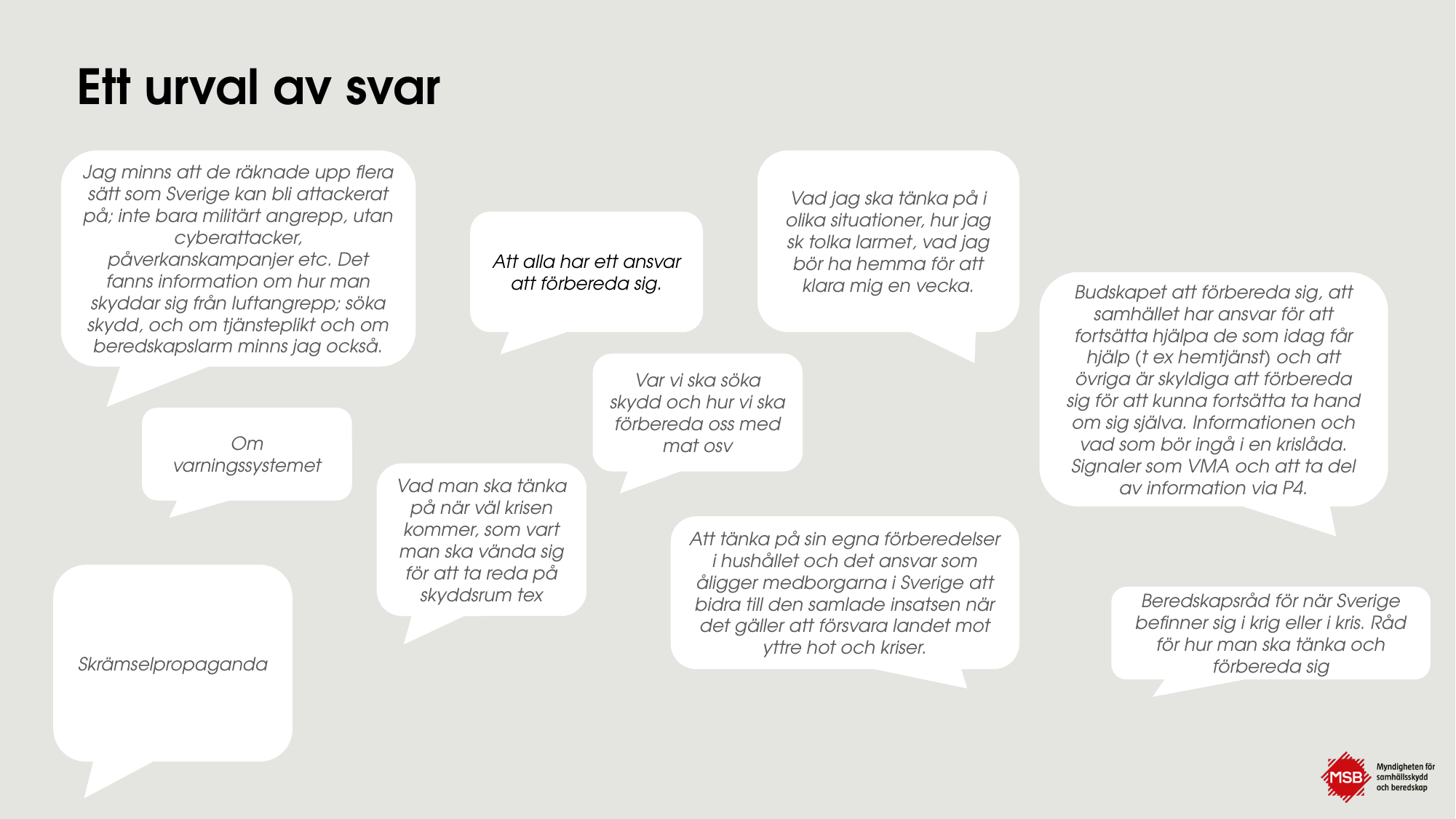

# Ett urval av svar
Jag minns att de räknade upp flera sätt som Sverige kan bli attackerat på; inte bara militärt angrepp, utan cyberattacker, påverkanskampanjer etc. Det fanns information om hur man skyddar sig från luftangrepp; söka skydd, och om tjänsteplikt och om beredskapslarm minns jag också.
Vad jag ska tänka på i olika situationer, hur jag sk tolka larmet, vad jag bör ha hemma för att klara mig en vecka.
Att alla har ett ansvar att förbereda sig.
Budskapet att förbereda sig, att samhället har ansvar för att fortsätta hjälpa de som idag får hjälp (t ex hemtjänst) och att övriga är skyldiga att förbereda sig för att kunna fortsätta ta hand om sig själva. Informationen och vad som bör ingå i en krislåda. Signaler som VMA och att ta del av information via P4.
Var vi ska söka skydd och hur vi ska förbereda oss med mat osv
Om varningssystemet
Vad man ska tänka på när väl krisen kommer, som vart man ska vända sig för att ta reda på skyddsrum tex
Att tänka på sin egna förberedelser i hushållet och det ansvar som åligger medborgarna i Sverige att bidra till den samlade insatsen när det gäller att försvara landet mot yttre hot och kriser.
Skrämselpropaganda
Beredskapsråd för när Sverige befinner sig i krig eller i kris. Råd för hur man ska tänka och förbereda sig